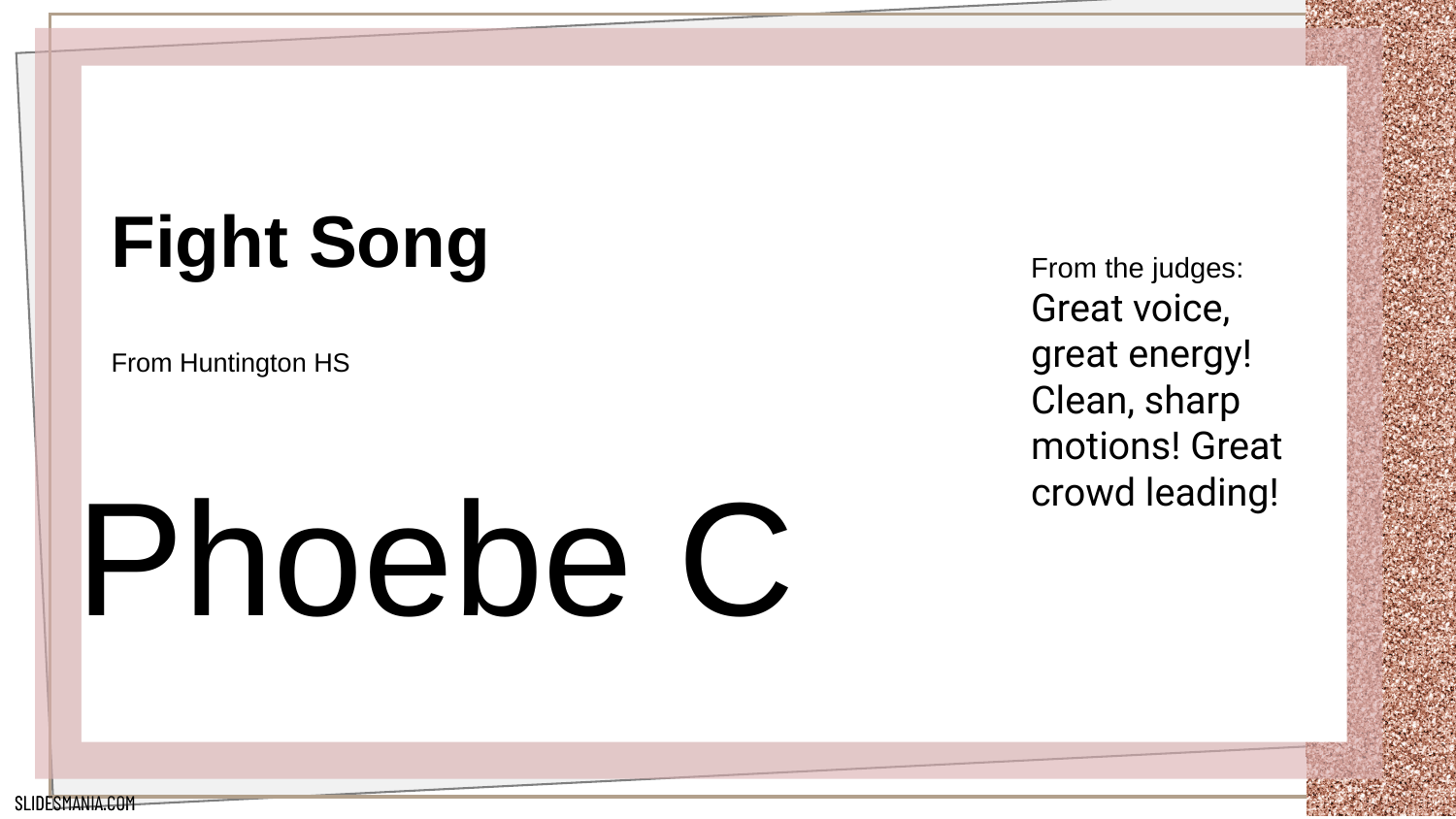

# Fight Song
From the judges:
Great voice, great energy! Clean, sharp motions! Great crowd leading!
From Huntington HS
Phoebe C